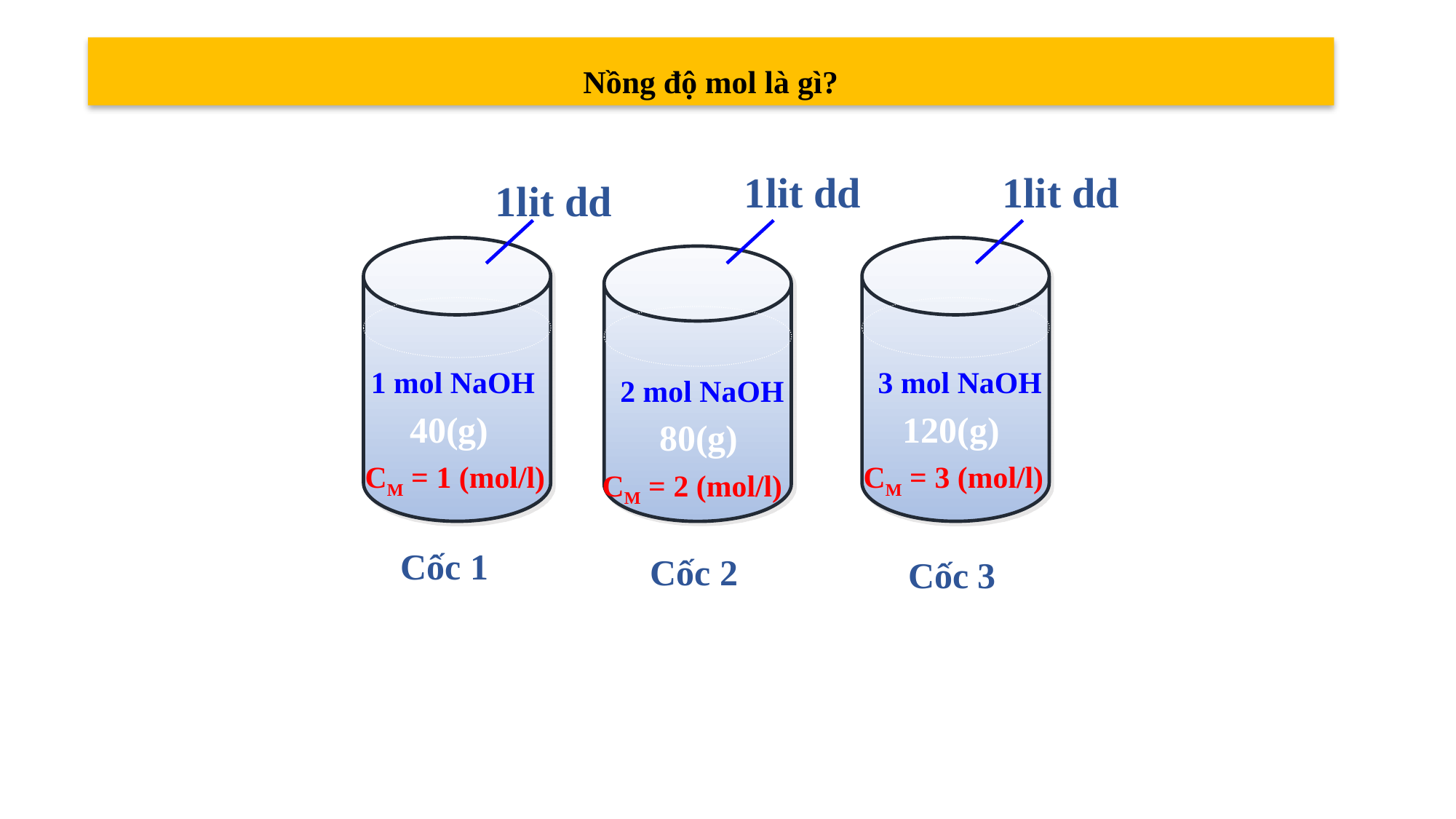

Nồng độ mol là gì?
1lit dd
1lit dd
1lit dd

3 mol NaOH
1 mol NaOH

2 mol NaOH

40(g)
120(g)
80(g)
CM = 1 (mol/l)
CM = 3 (mol/l)
CM = 2 (mol/l)
Cốc 1
Cốc 2
Cốc 3